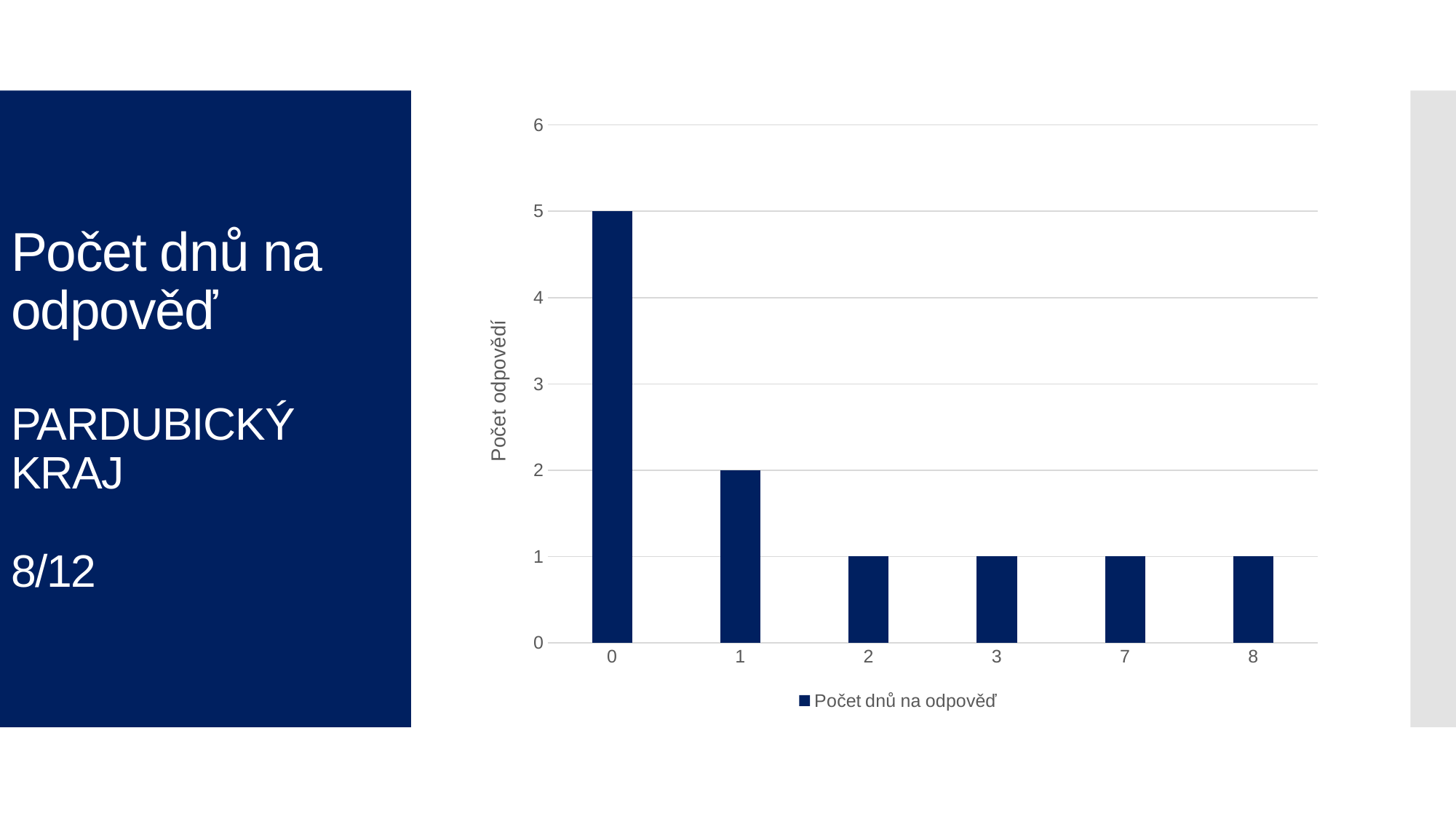

### Chart

| Category | Počet dnů na odpověď |
|---|---|
| 0 | 5.0 |
| 1 | 2.0 |
| 2 | 1.0 |
| 3 | 1.0 |
| 7 | 1.0 |
| 8 | 1.0 |
# Počet dnů na odpověď
PARDUBICKÝ KRAJ
8/12